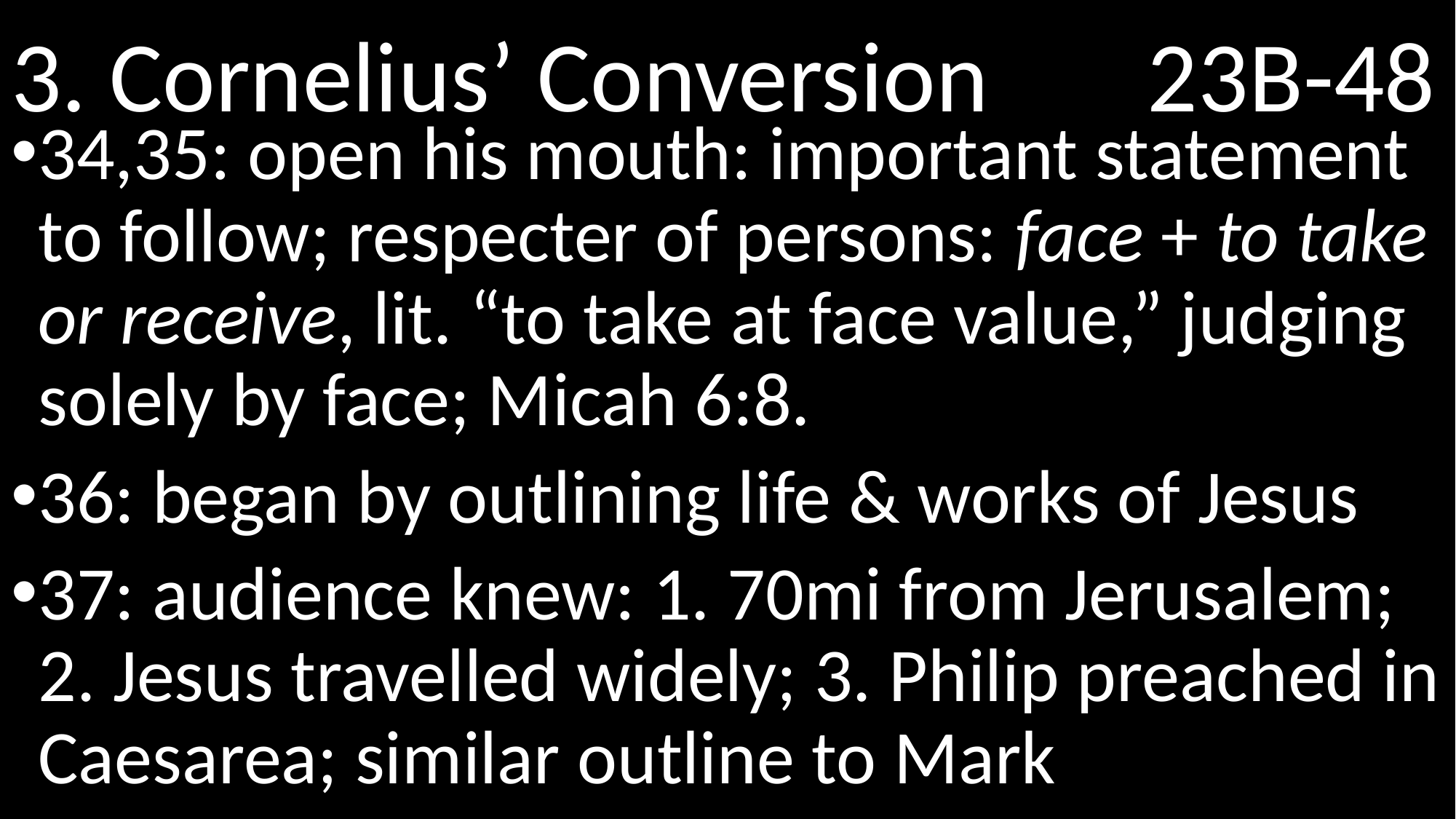

# 3. Cornelius’ Conversion		  23b-48
34,35: open his mouth: important statement to follow; respecter of persons: face + to take or receive, lit. “to take at face value,” judging solely by face; Micah 6:8.
36: began by outlining life & works of Jesus
37: audience knew: 1. 70mi from Jerusalem; 2. Jesus travelled widely; 3. Philip preached in Caesarea; similar outline to Mark